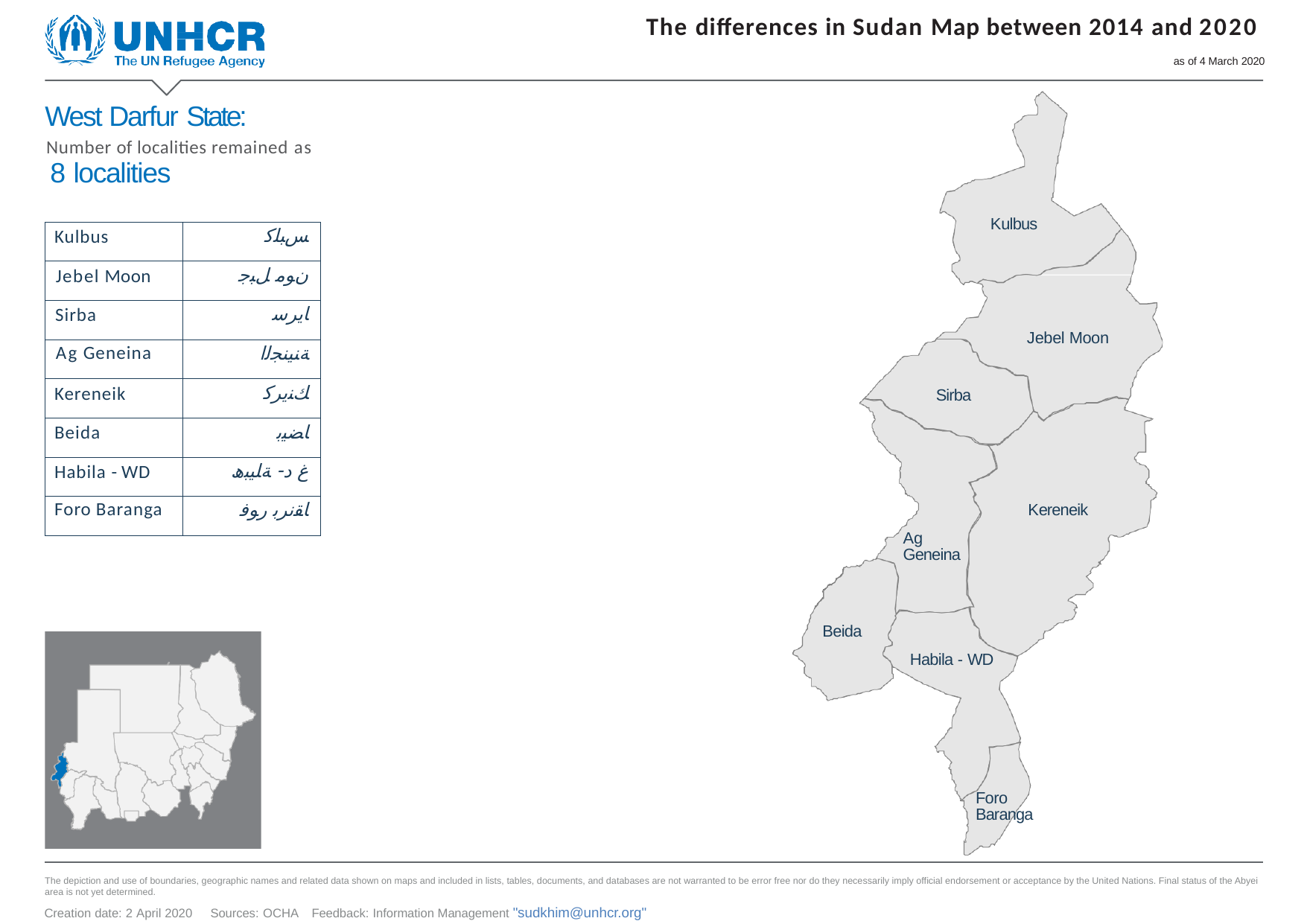

The diﬀerences in Sudan Map between 2014 and 2020
as of 4 March 2020
West Darfur State:
Number of localities remained as
8 localities

Kulbus
| Kulbus | ﺲﺒﻠﻛ |
| --- | --- |
| Jebel Moon | نﻮﻣ ﻞﺒﺟ |
| Sirba | ﺎﻳﺮﺳ |
| Ag Geneina | ﺔﻨﯿﻨﺠﻟا |
| Kereneik | ﻚﻨﻳﺮﻛ |
| Beida | ﺎﻀﯿﺑ |
| Habila - WD | غ د- ﺔﻠﯿﺒھ |
| Foro Baranga | ﺎﻘﻧﺮﺑ رﻮﻓ |
Jebel Moon

Sirba
Kereneik
Ag  Geneina
Beida
Habila - WD

Foro  Baranga
The depiction and use of boundaries, geographic names and related data shown on maps and included in lists, tables, documents, and databases are not warranted to be error free nor do they necessarily imply official endorsement or acceptance by the United Nations. Final status of the Abyei area is not yet determined.
Creation date: 2 April 2020	Sources: OCHA	Feedback: Information Management "sudkhim@unhcr.org"